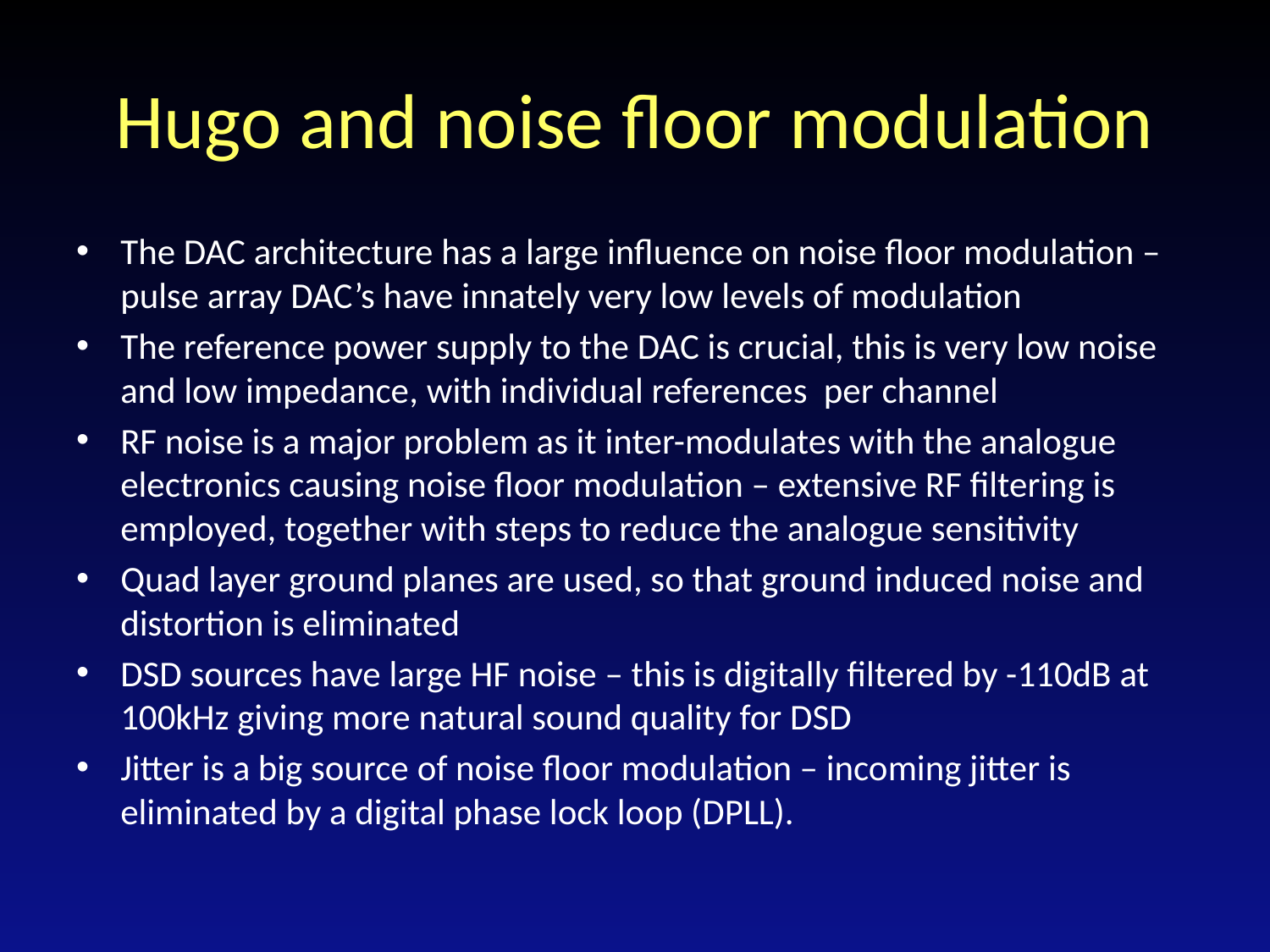

# Hugo and noise floor modulation
The DAC architecture has a large influence on noise floor modulation – pulse array DAC’s have innately very low levels of modulation
The reference power supply to the DAC is crucial, this is very low noise and low impedance, with individual references  per channel
RF noise is a major problem as it inter-modulates with the analogue electronics causing noise floor modulation – extensive RF filtering is employed, together with steps to reduce the analogue sensitivity
Quad layer ground planes are used, so that ground induced noise and distortion is eliminated
DSD sources have large HF noise – this is digitally filtered by -110dB at 100kHz giving more natural sound quality for DSD
Jitter is a big source of noise floor modulation – incoming jitter is eliminated by a digital phase lock loop (DPLL).